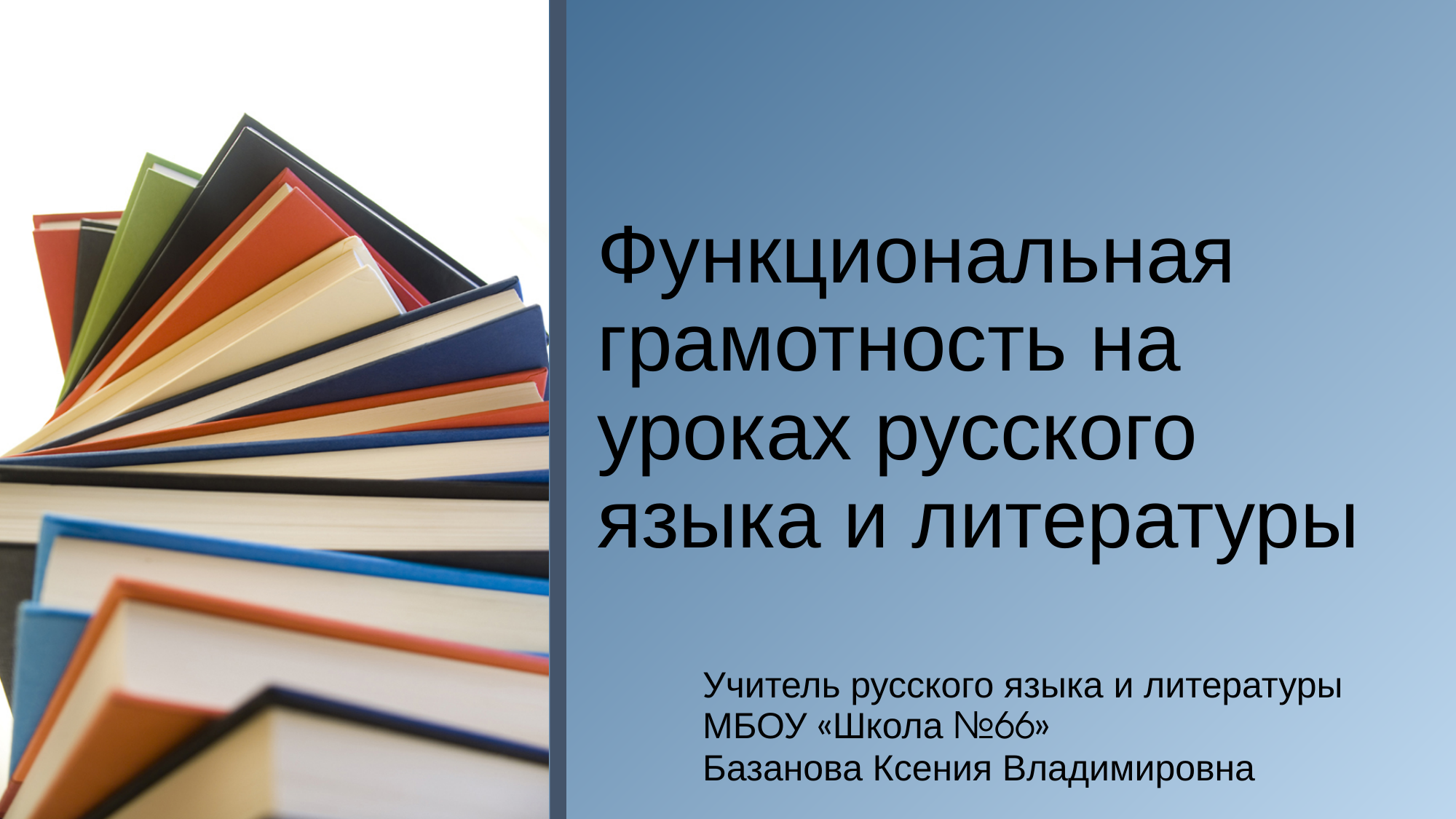

# Функциональная грамотность на уроках русского языка и литературы
Учитель русского языка и литературы
МБОУ «Школа №66»
Базанова Ксения Владимировна